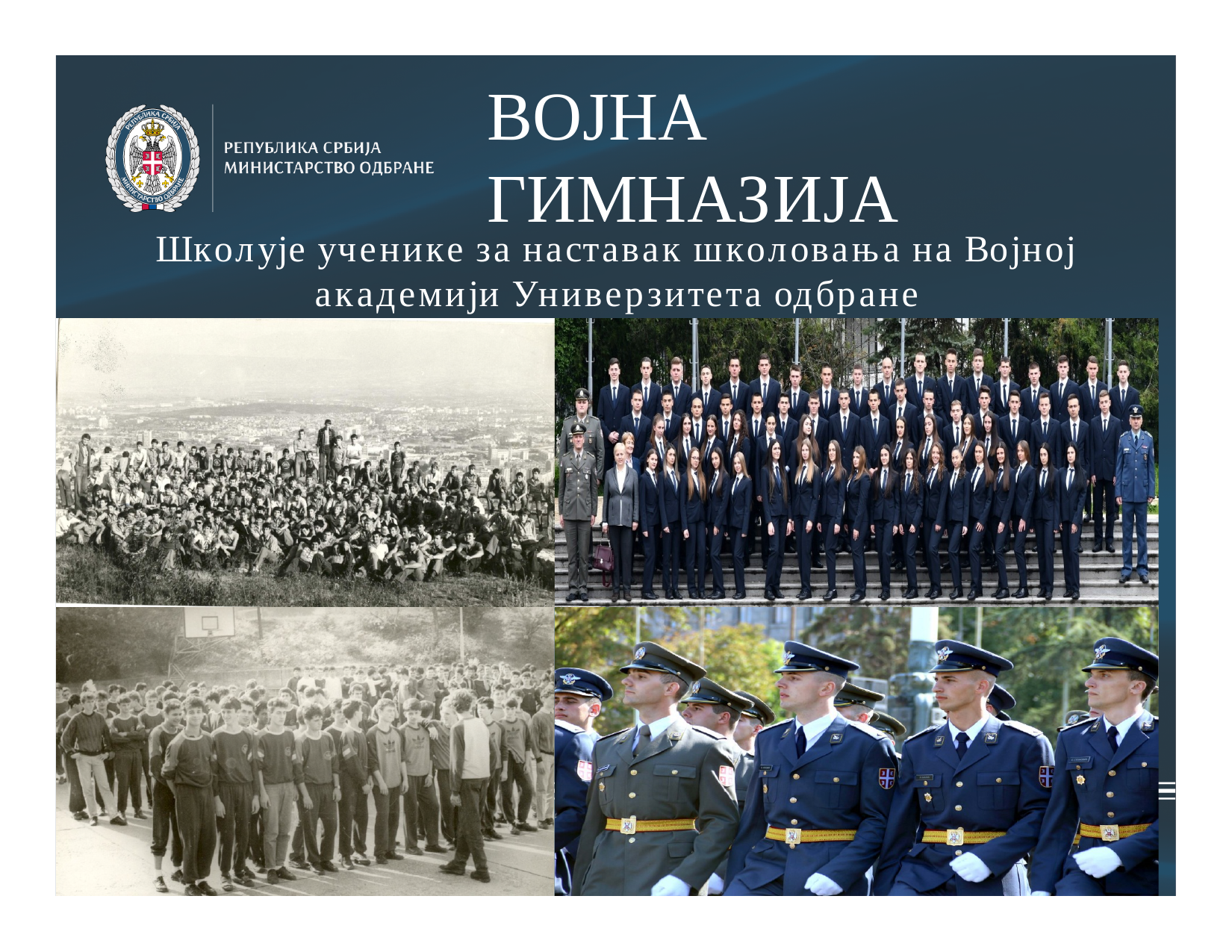

ВОЈНА ГИМНАЗИЈА
Школује ученике за наставак школовања на Војној академији Универзитета одбране